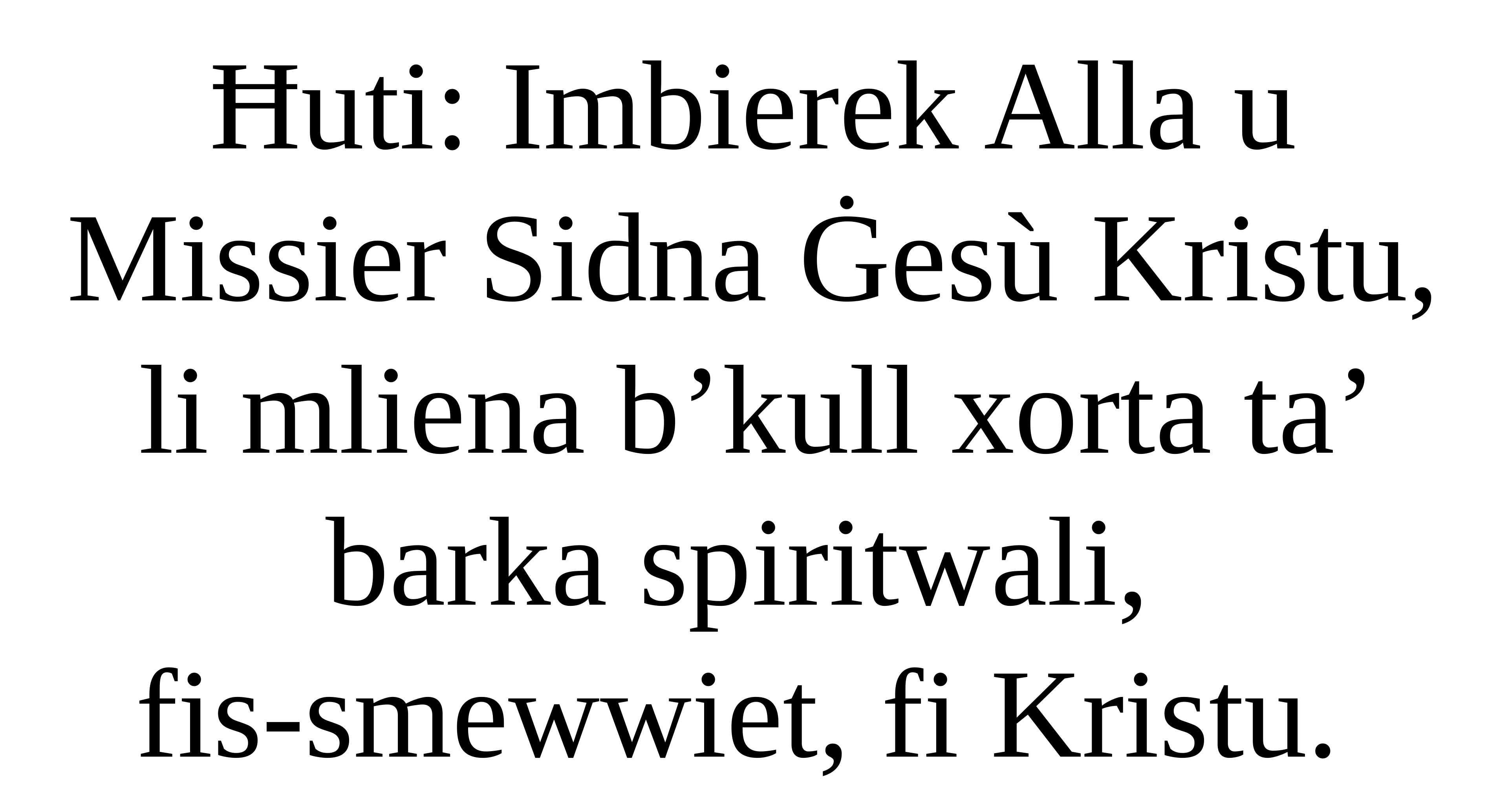

Ħuti: Imbierek Alla u Missier Sidna Ġesù Kristu, li mliena b’kull xorta ta’ barka spiritwali,
fis-smewwiet, fi Kristu.